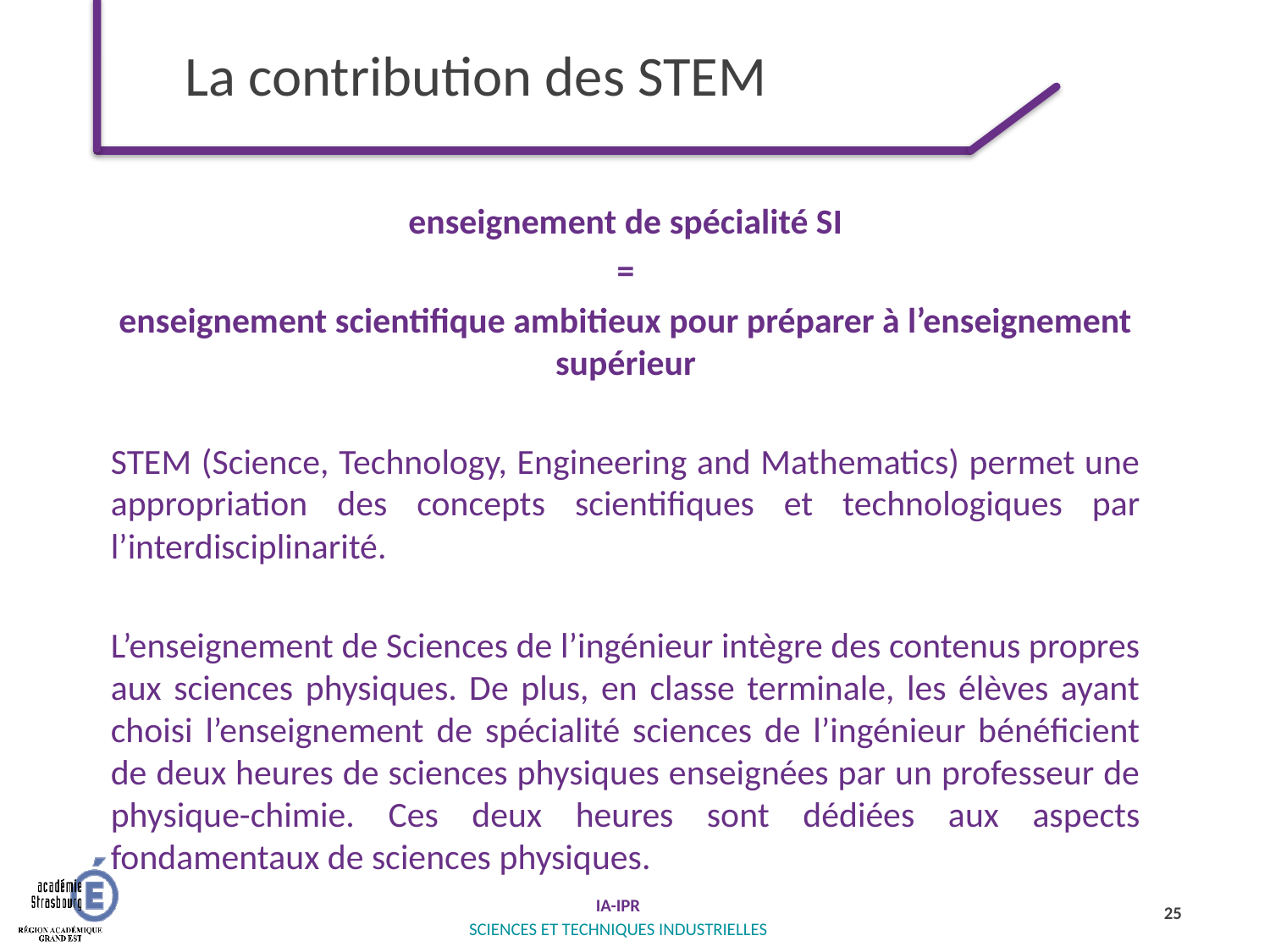

# La contribution des STEM
enseignement de spécialité SI
=
enseignement scientifique ambitieux pour préparer à l’enseignement supérieur

STEM (Science, Technology, Engineering and Mathematics) permet une appropriation des concepts scientifiques et technologiques par l’interdisciplinarité.

L’enseignement de Sciences de l’ingénieur intègre des contenus propres aux sciences physiques. De plus, en classe terminale, les élèves ayant choisi l’enseignement de spécialité sciences de l’ingénieur bénéficient de deux heures de sciences physiques enseignées par un professeur de physique-chimie. Ces deux heures sont dédiées aux aspects fondamentaux de sciences physiques.
25